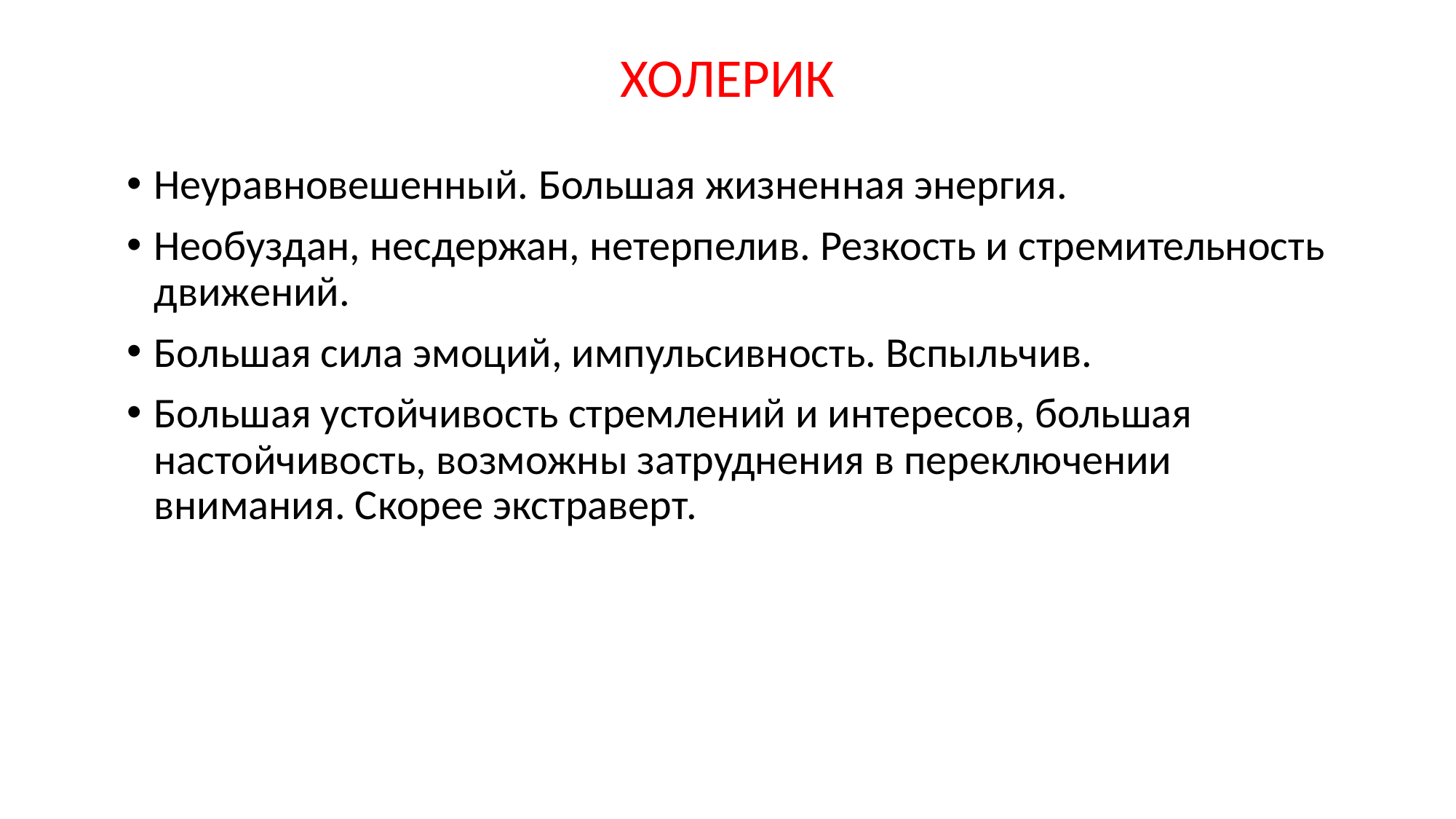

# ХОЛЕРИК
Неуравновешенный. Большая жизненная энергия.
Необуздан, несдержан, нетерпелив. Резкость и стремительность движений.
Большая сила эмоций, импульсивность. Вспыльчив.
Большая устойчивость стремлений и интересов, большая настойчивость, возможны затруднения в переключении внимания. Скорее экстраверт.